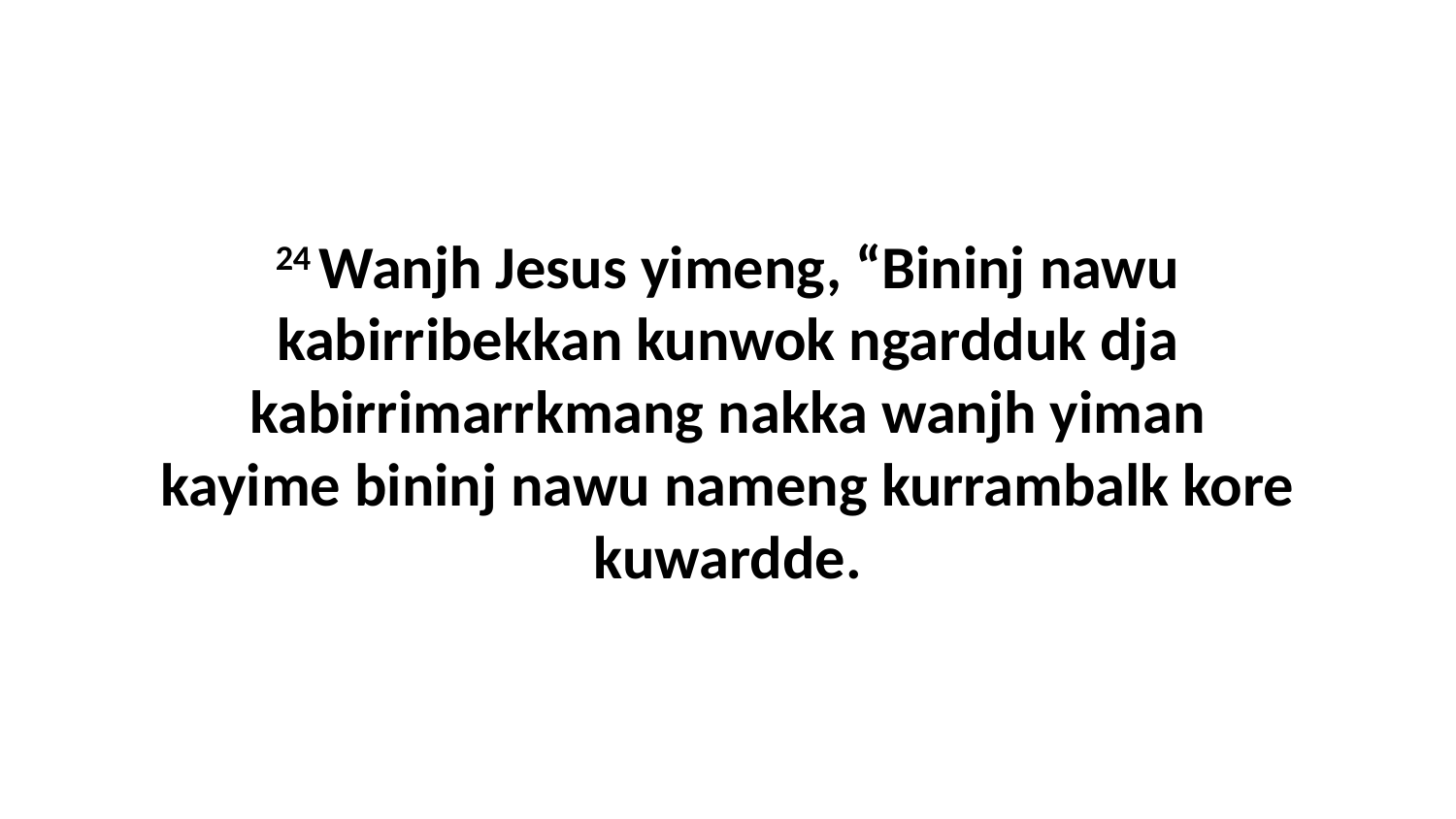

24 Wanjh Jesus yimeng, “Bininj nawu kabirribekkan kunwok ngardduk dja kabirrimarrkmang nakka wanjh yiman kayime bininj nawu nameng kurrambalk kore kuwardde.